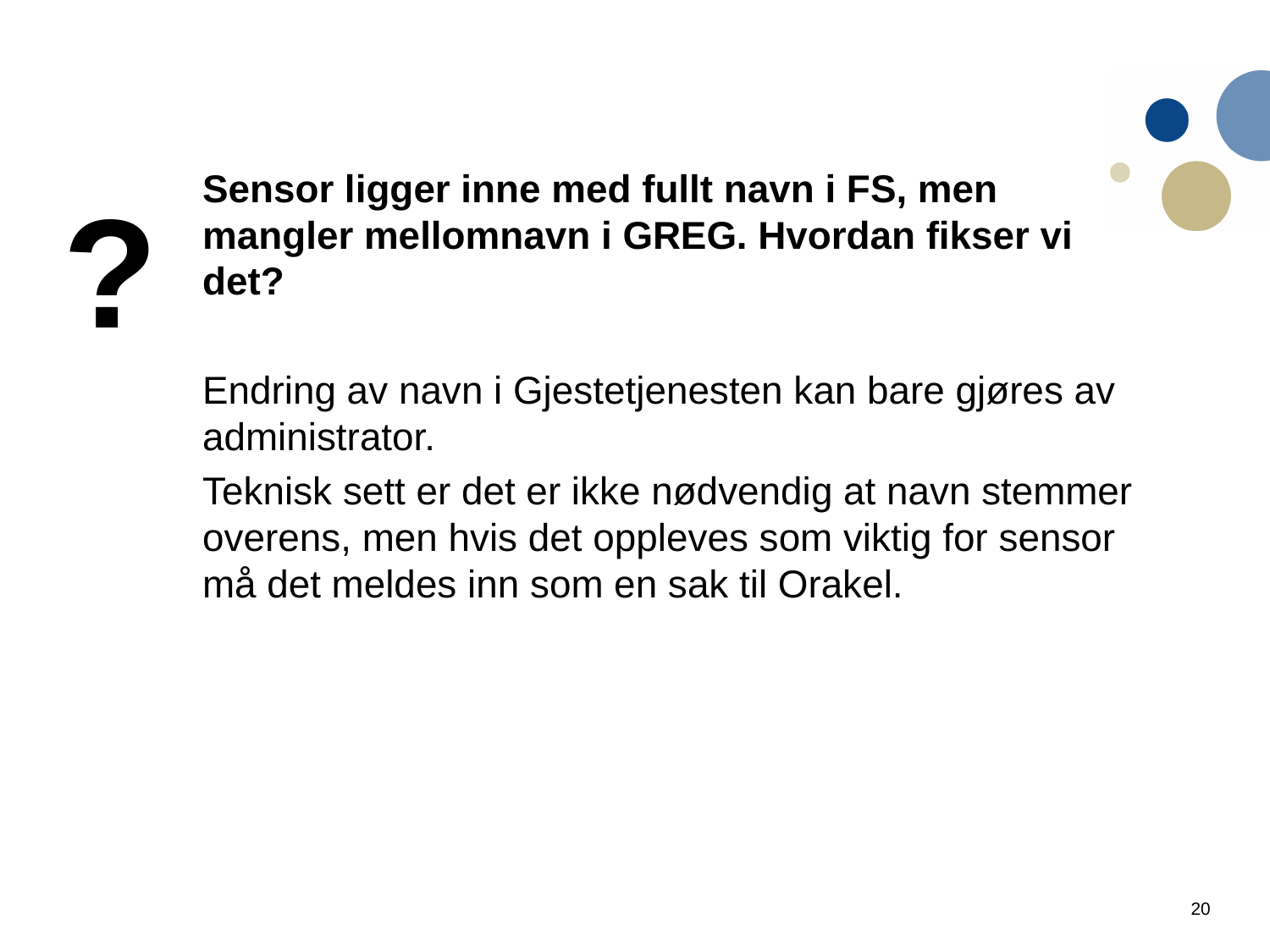

Sensor ligger inne med fullt navn i FS, men mangler mellomnavn i GREG. Hvordan fikser vi det?

Endring av navn i Gjestetjenesten kan bare gjøres av administrator.
Teknisk sett er det er ikke nødvendig at navn stemmer overens, men hvis det oppleves som viktig for sensor må det meldes inn som en sak til Orakel.
?